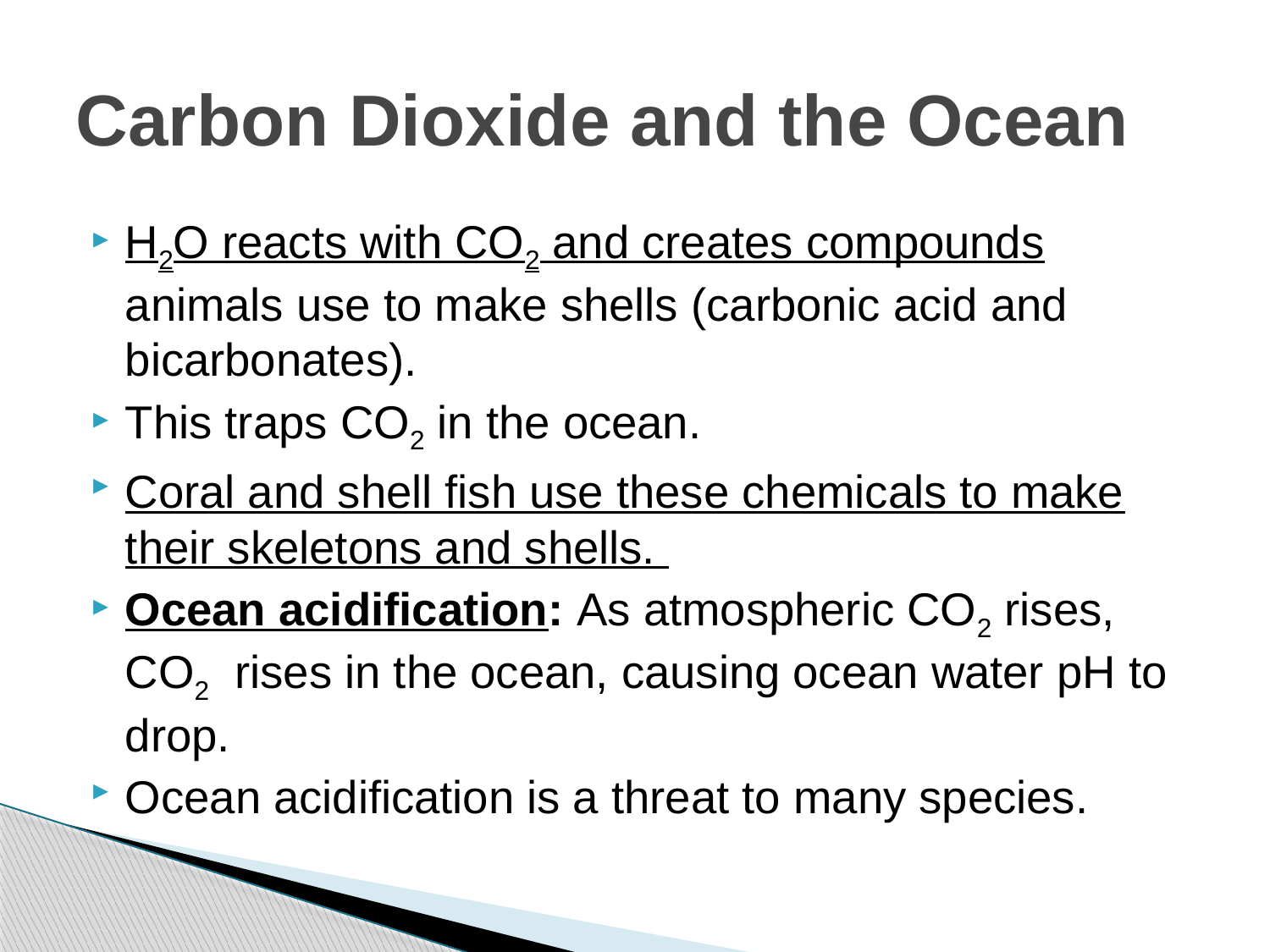

# Carbon Dioxide and the Ocean
H2O reacts with CO2 and creates compounds animals use to make shells (carbonic acid and bicarbonates).
This traps CO2 in the ocean.
Coral and shell fish use these chemicals to make their skeletons and shells.
Ocean acidification: As atmospheric CO2 rises, CO2  rises in the ocean, causing ocean water pH to drop.
Ocean acidification is a threat to many species.